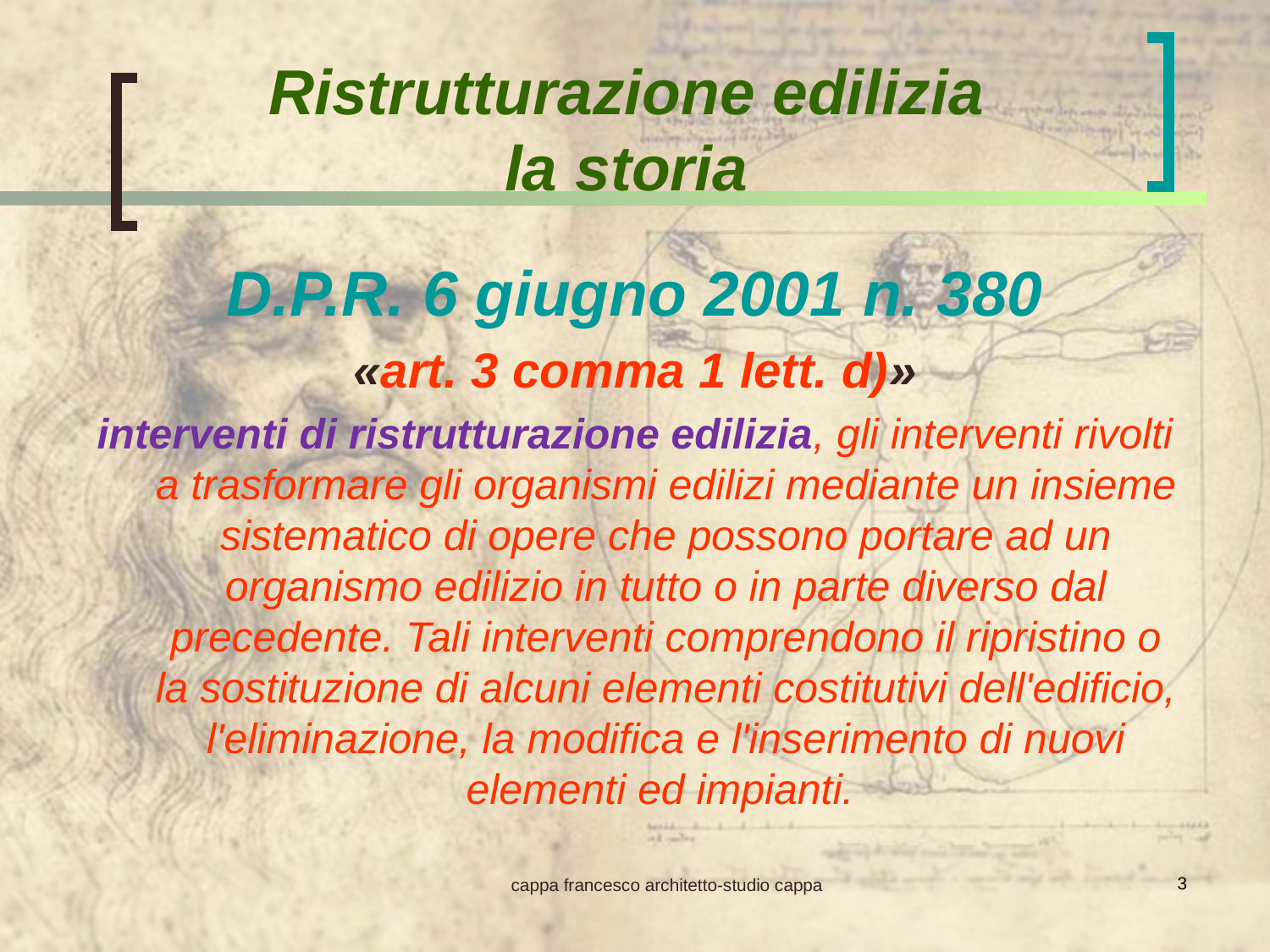

Ristrutturazione edilizia
la storia
D.P.R. 6 giugno 2001 n. 380
«art. 3 comma 1 lett. d)»
interventi di ristrutturazione edilizia, gli interventi rivolti a trasformare gli organismi edilizi mediante un insieme sistematico di opere che possono portare ad un organismo edilizio in tutto o in parte diverso dal precedente. Tali interventi comprendono il ripristino o la sostituzione di alcuni elementi costitutivi dell'edificio, l'eliminazione, la modifica e l'inserimento di nuovi elementi ed impianti.

3
cappa francesco architetto-studio cappa